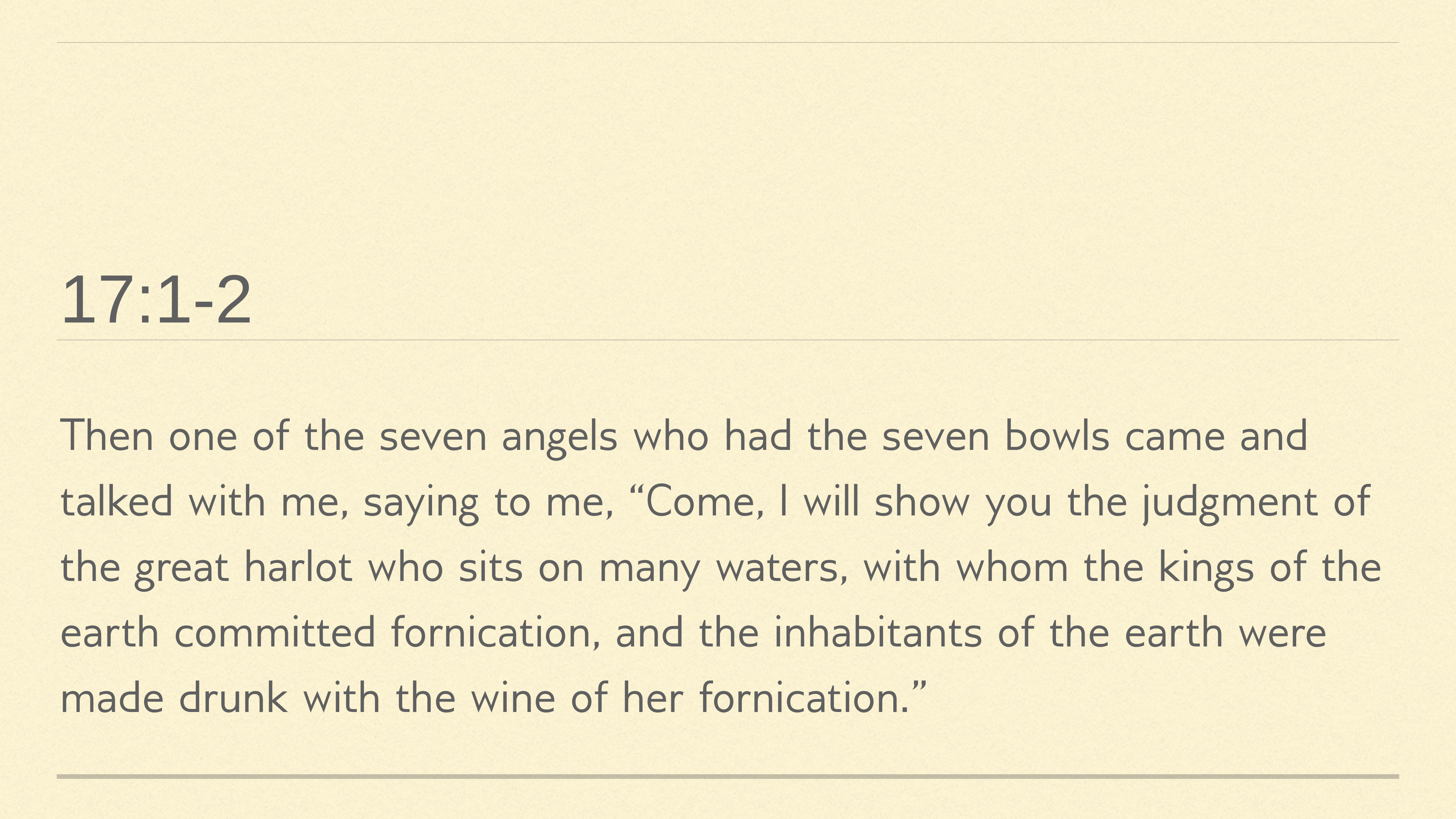

# 17:1-2
Then one of the seven angels who had the seven bowls came and talked with me, saying to me, “Come, I will show you the judgment of the great harlot who sits on many waters, with whom the kings of the earth committed fornication, and the inhabitants of the earth were made drunk with the wine of her fornication.”